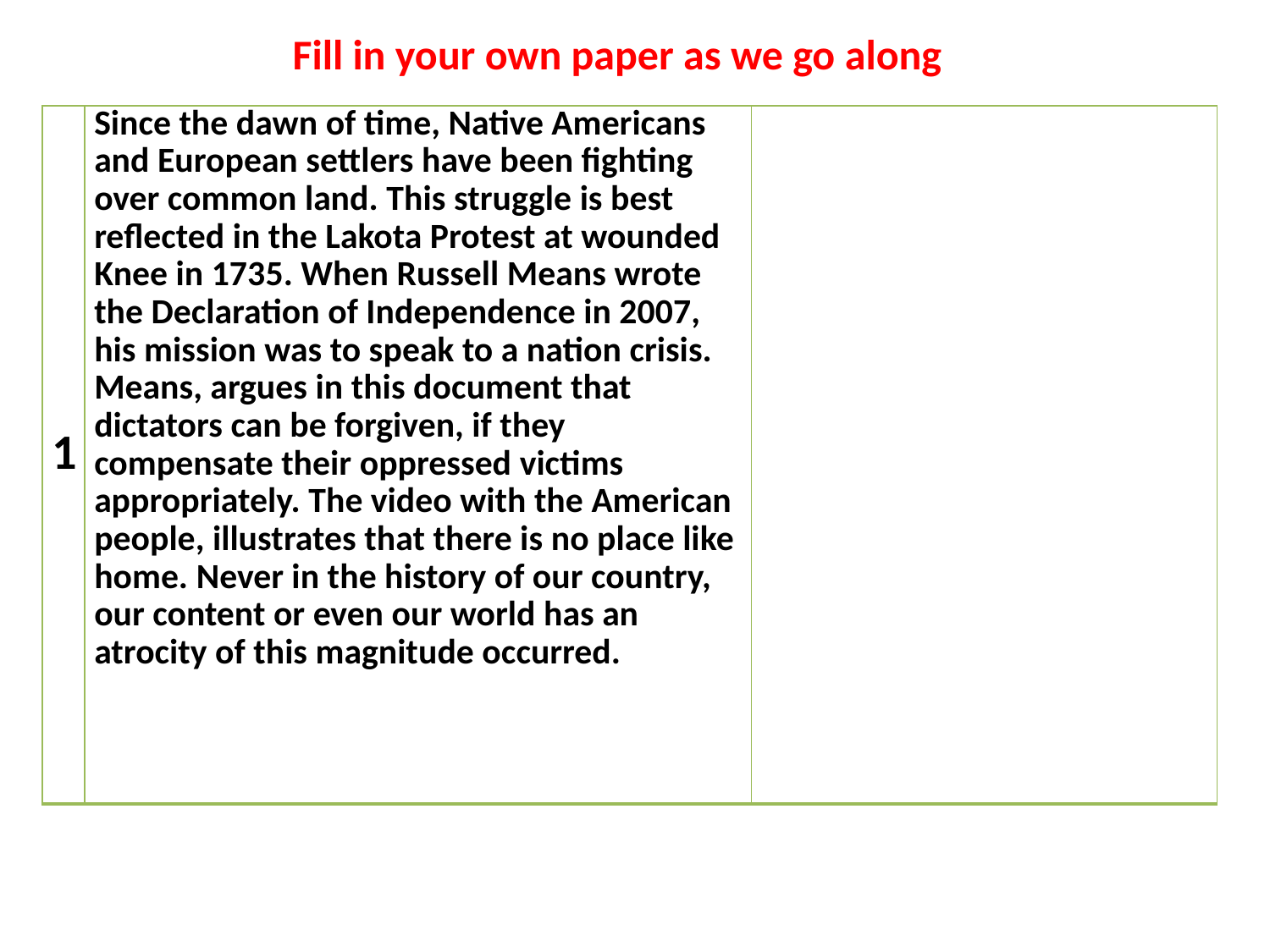

Fill in your own paper as we go along
| 1 | Since the dawn of time, Native Americans and European settlers have been fighting over common land. This struggle is best reflected in the Lakota Protest at wounded Knee in 1735. When Russell Means wrote the Declaration of Independence in 2007, his mission was to speak to a nation crisis. Means, argues in this document that dictators can be forgiven, if they compensate their oppressed victims appropriately. The video with the American people, illustrates that there is no place like home. Never in the history of our country, our content or even our world has an atrocity of this magnitude occurred. |  |
| --- | --- | --- |